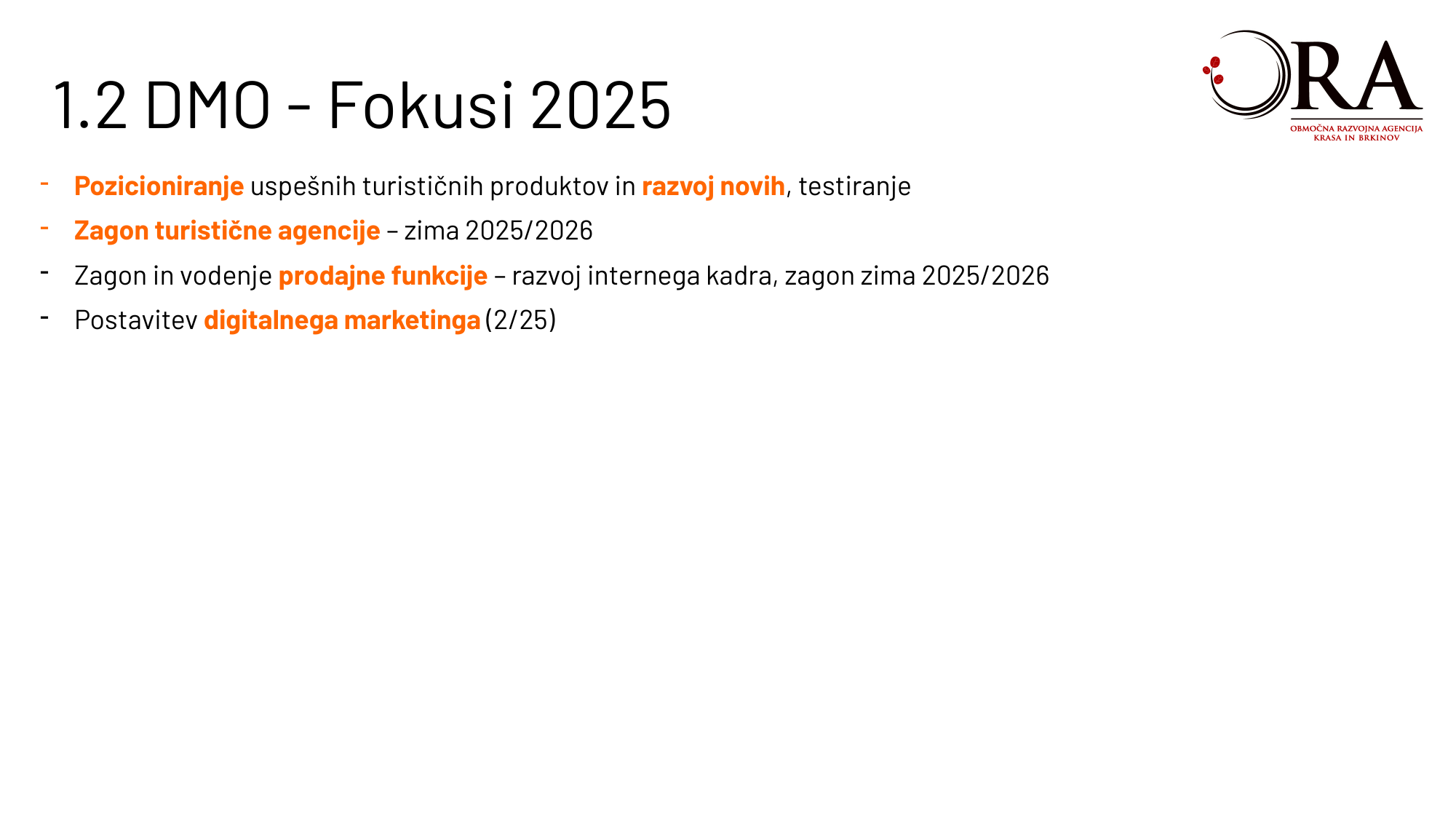

1.2 DMO - Fokusi 2025
Pozicioniranje uspešnih turističnih produktov in razvoj novih, testiranje
Zagon turistične agencije – zima 2025/2026
Zagon in vodenje prodajne funkcije – razvoj internega kadra, zagon zima 2025/2026
Postavitev digitalnega marketinga (2/25)